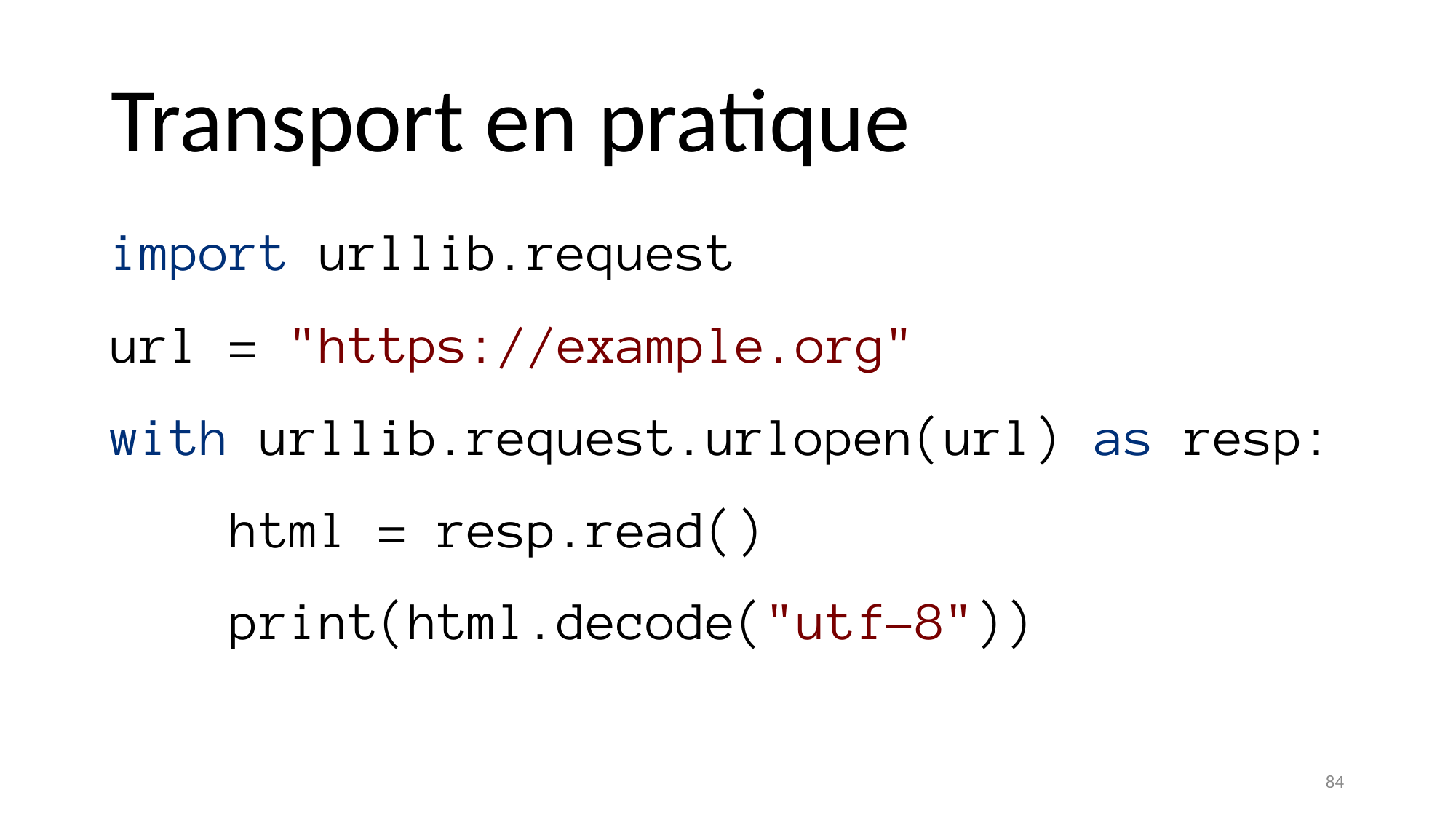

# Transport en pratique
import urllib.request
url = "https://example.org"
with urllib.request.urlopen(url) as resp:
    html = resp.read()
    print(html.decode("utf-8"))
84